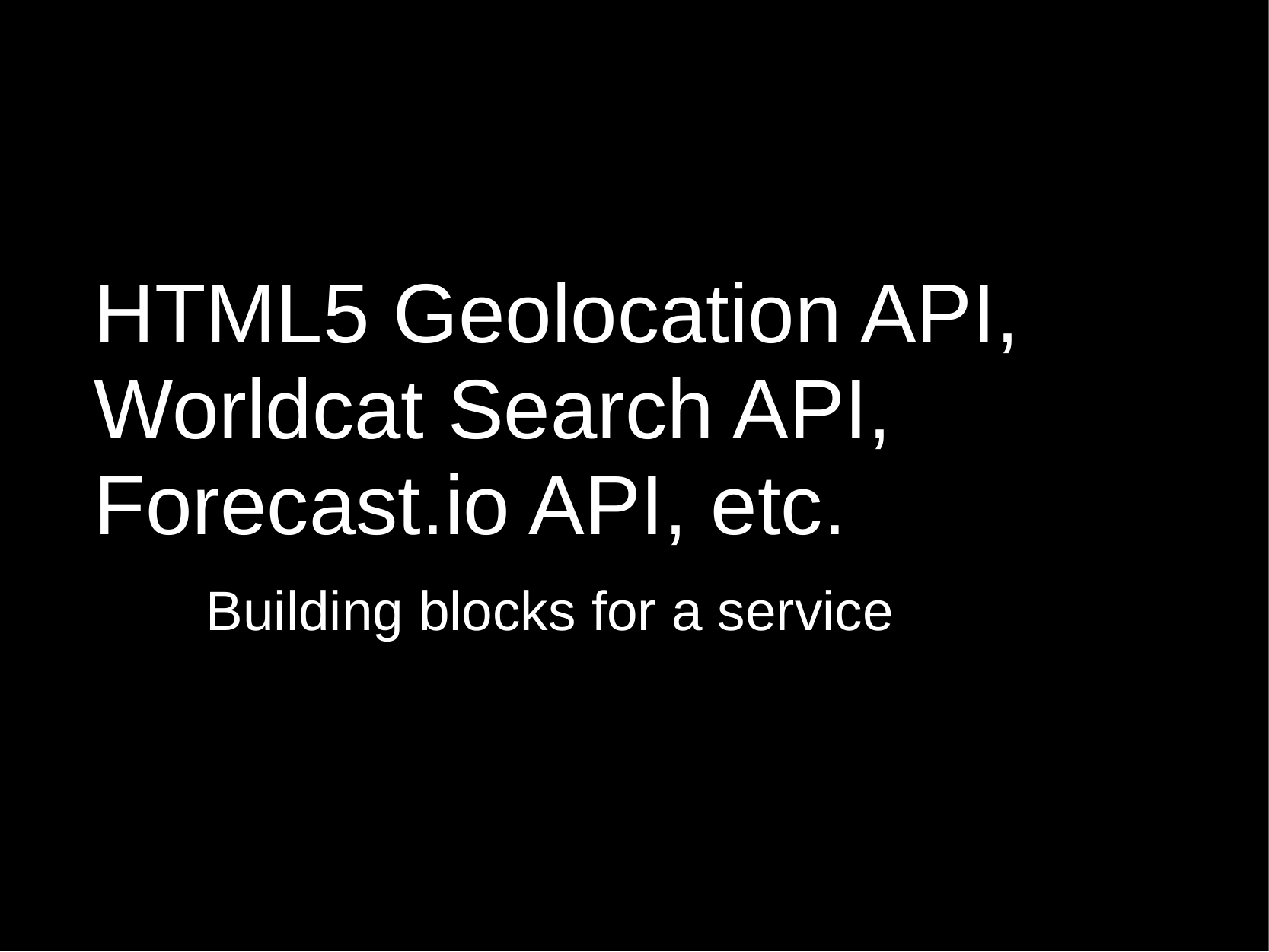

# HTML5 Geolocation API, Worldcat Search API, Forecast.io API, etc.
Building blocks for a service